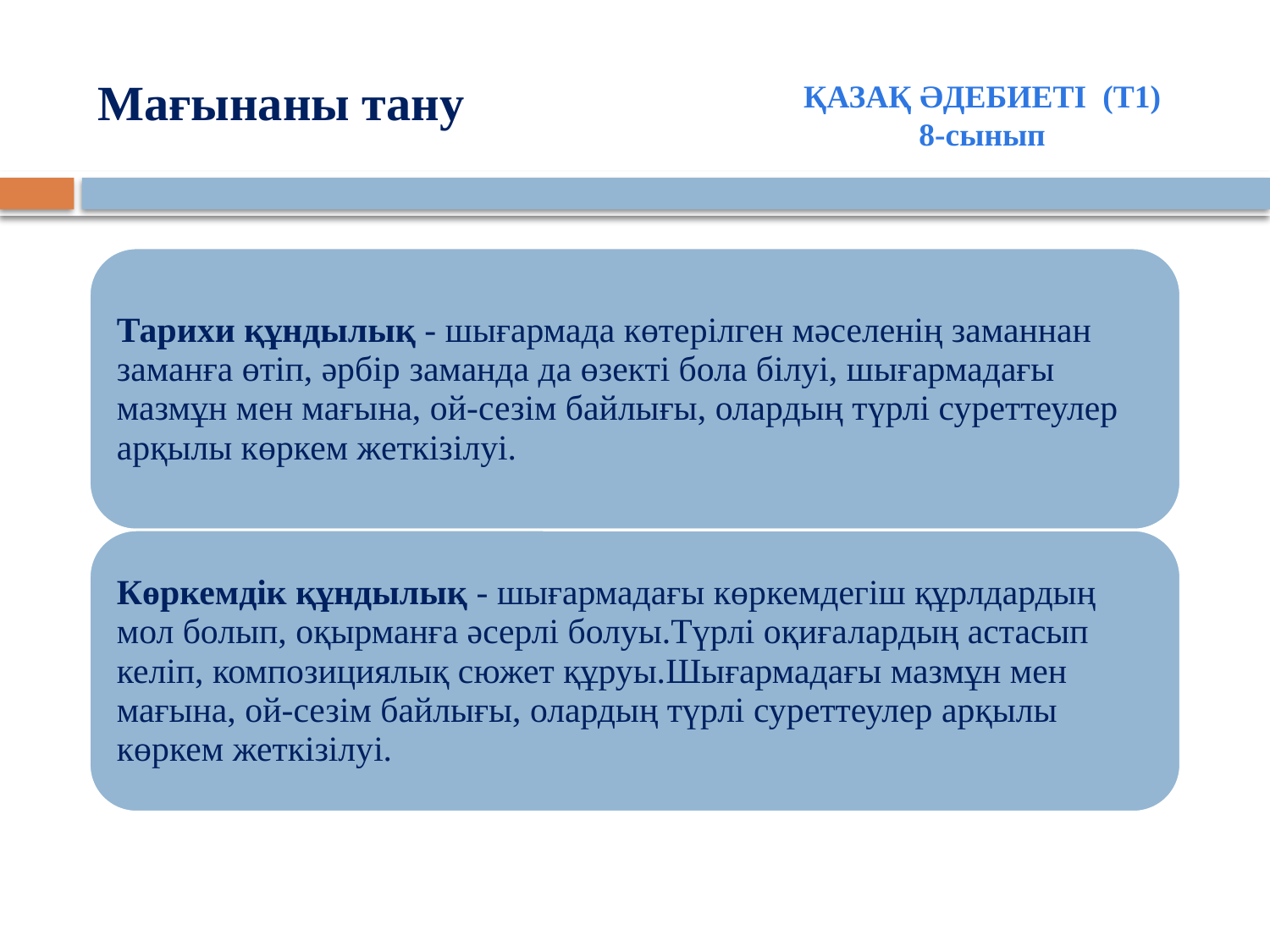

# Мағынаны тану
ҚАЗАҚ ӘДЕБИЕТІ  (Т1)
8-сынып

Тарихи құндылық - шығармада көтерілген мәселенің заманнан заманға өтіп, әрбір заманда да өзекті бола білуі, шығармадағы мазмұн мен мағына, ой-сезім байлығы, олардың түрлі суреттеулер арқылы көркем жеткізілуі.
Көркемдік құндылық - шығармадағы көркемдегіш құрлдардың мол болып, оқырманға әсерлі болуы.Түрлі оқиғалардың астасып келіп, композициялық сюжет құруы.Шығармадағы мазмұн мен мағына, ой-сезім байлығы, олардың түрлі суреттеулер арқылы көркем жеткізілуі.